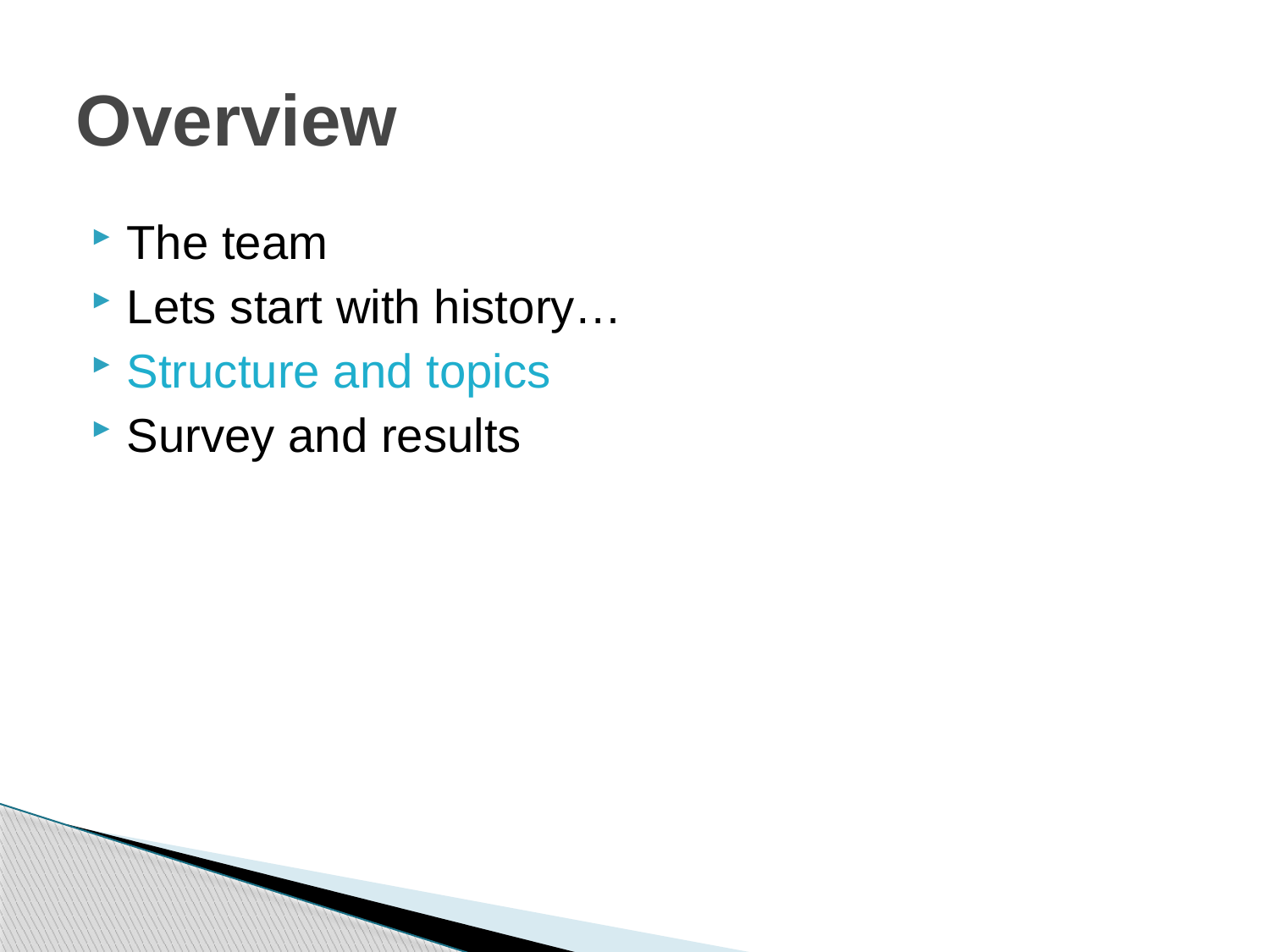

# Overview
The team
Lets start with history…
Structure and topics
Survey and results